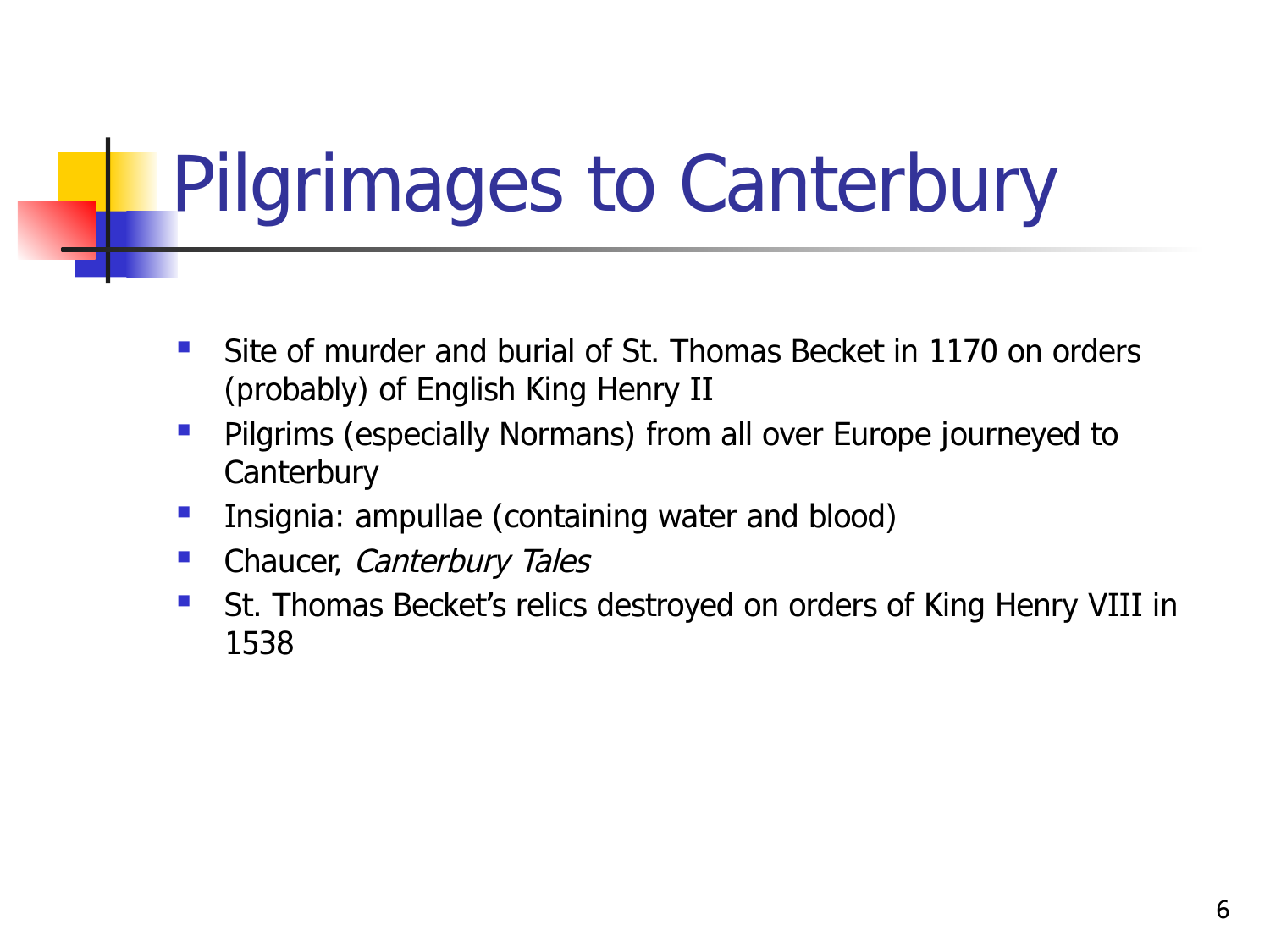

# Pilgrimages to Canterbury

Site of murder and burial of St. Thomas Becket in 1170 on orders (probably) of English King Henry II
Pilgrims (especially Normans) from all over Europe journeyed to Canterbury
Insignia: ampullae (containing water and blood)
Chaucer, Canterbury Tales
St. Thomas Becket’s relics destroyed on orders of King Henry VIII in 1538

6